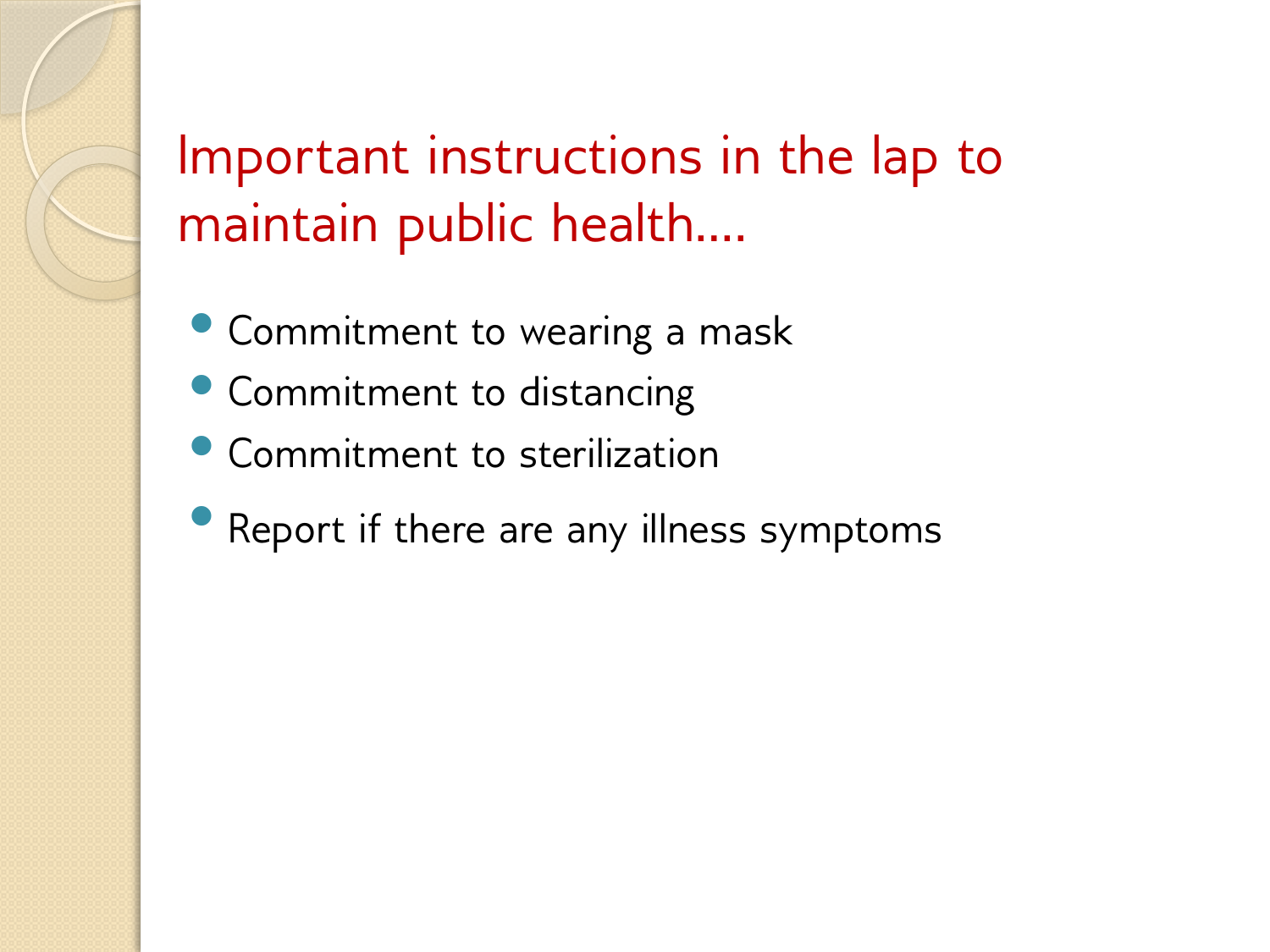

# Important instructions in the lap to maintain public health….
Commitment to wearing a mask
Commitment to distancing
Commitment to sterilization
Report if there are any illness symptoms